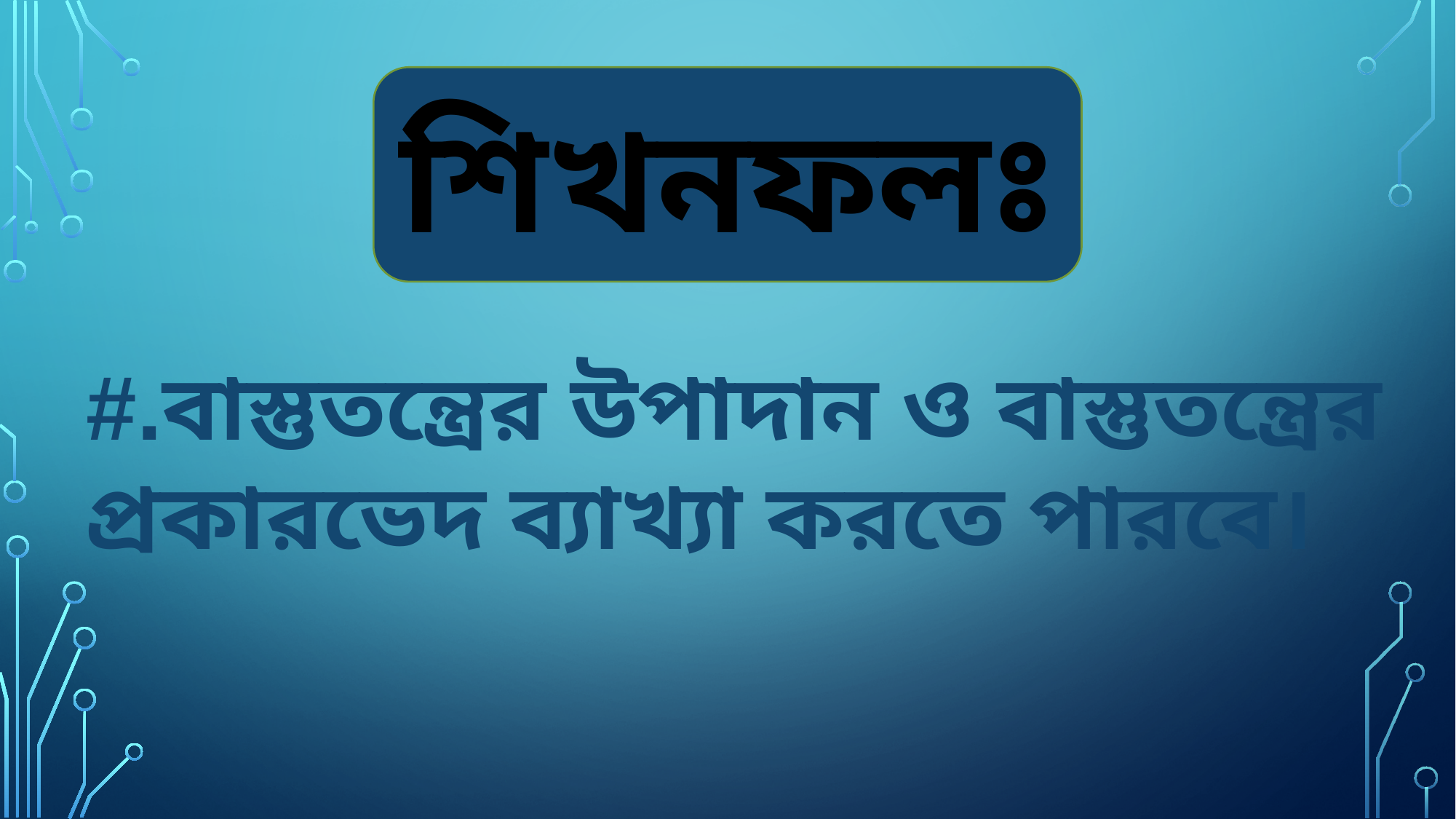

শিখনফলঃ
#.বাস্তুতন্ত্রের উপাদান ও বাস্তুতন্ত্রের প্রকারভেদ ব্যাখ্যা করতে পারবে।